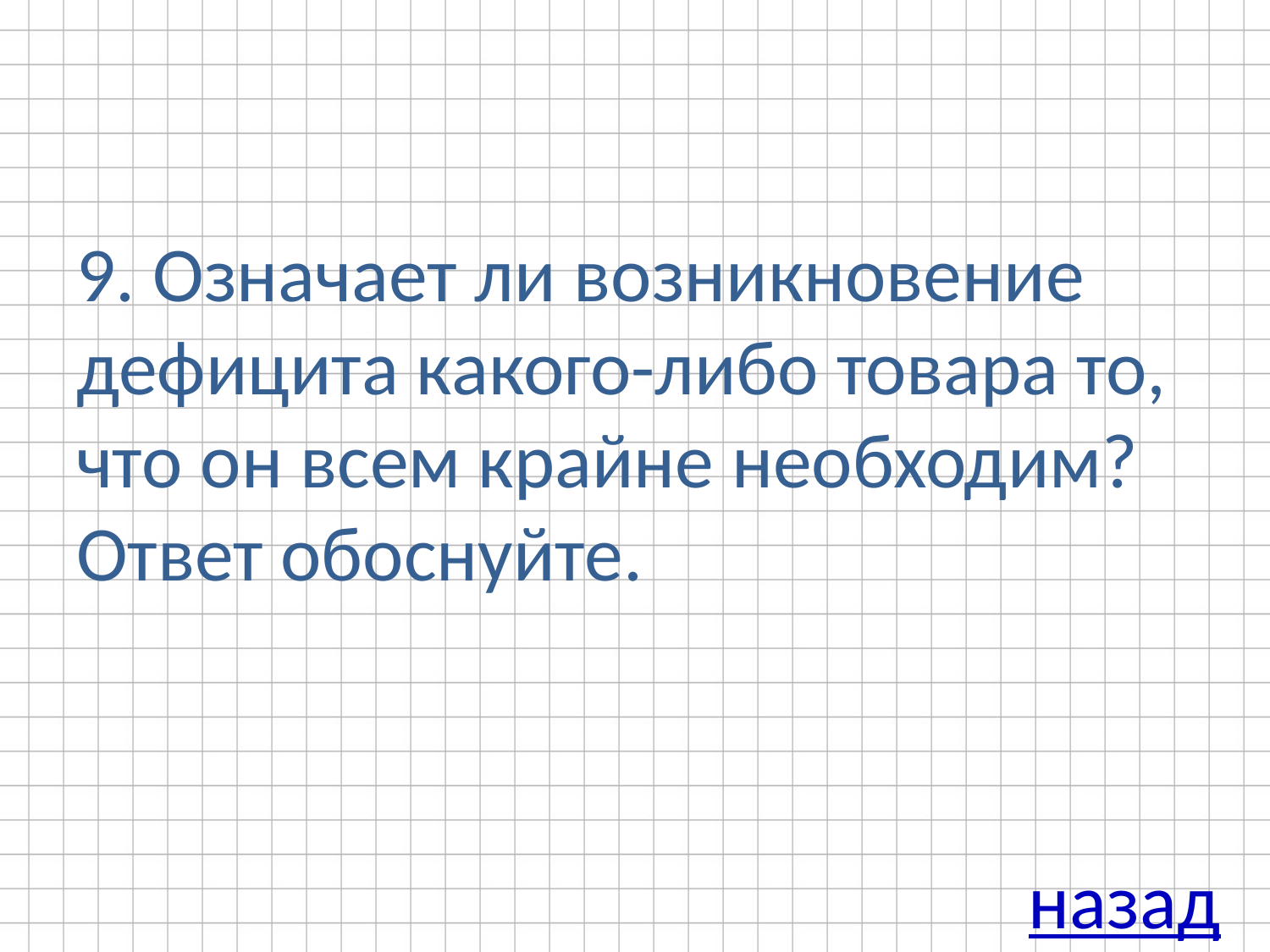

# 9. Означает ли возникновение дефицита какого-либо товара то, что он всем крайне необходим? Ответ обоснуйте.
назад